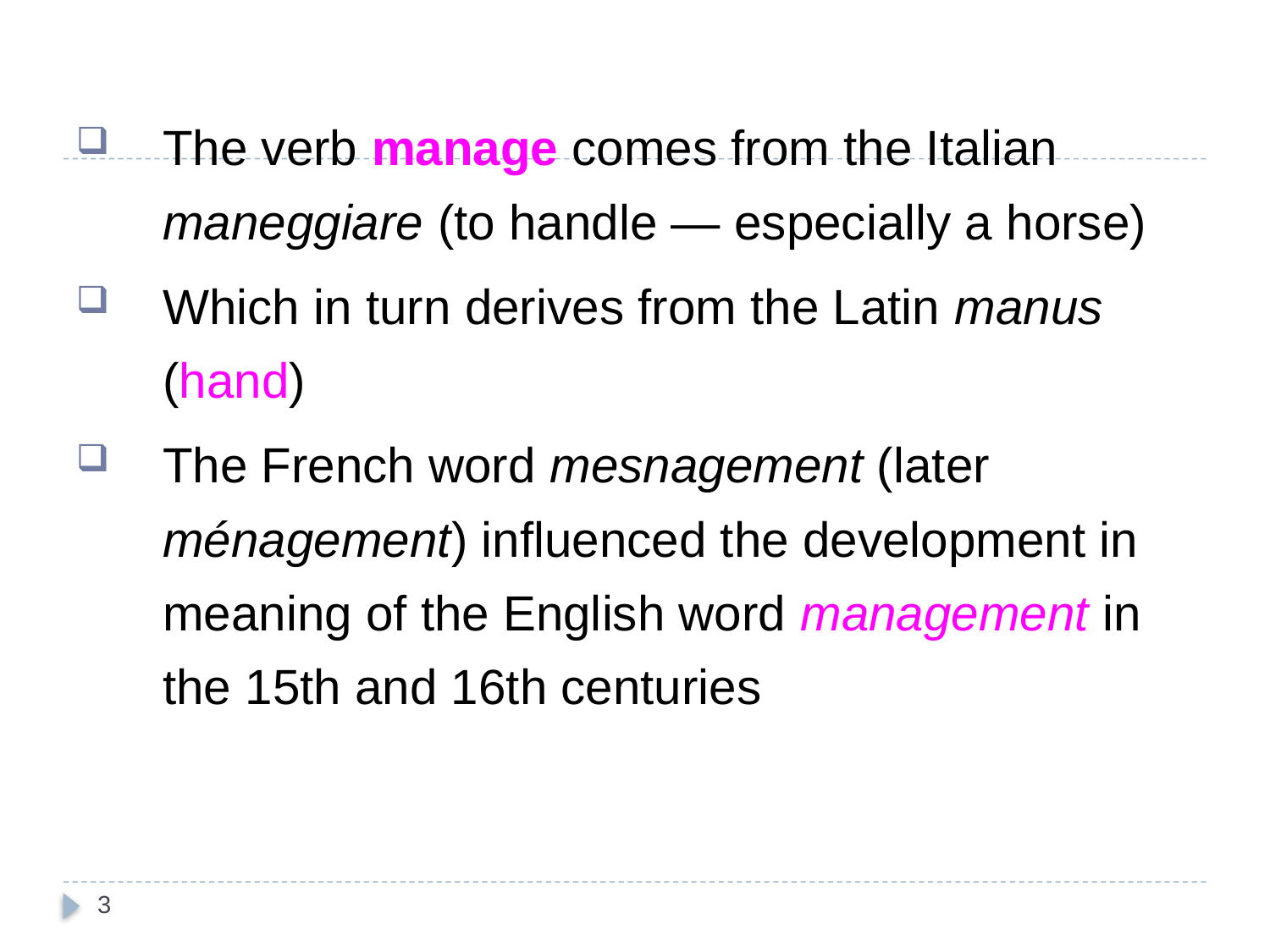

The verb manage comes from the Italian maneggiare (to handle — especially a horse)
Which in turn derives from the Latin manus (hand)
The French word mesnagement (later ménagement) influenced the development in meaning of the English word management in the 15th and 16th centuries
3